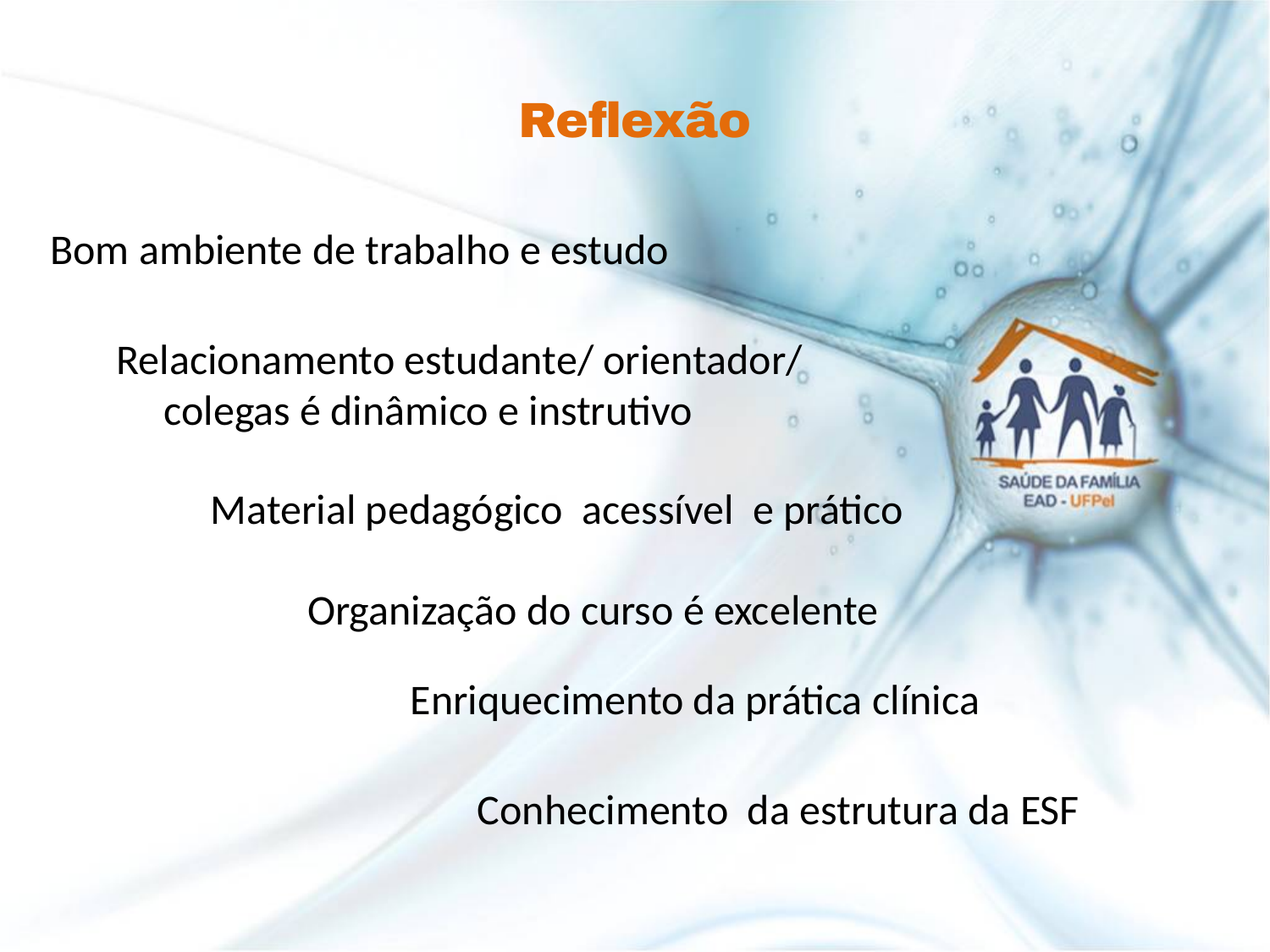

# Reflexão
Bom ambiente de trabalho e estudo
  Relacionamento estudante/ orientador/
       colegas é dinâmico e instrutivo
Material pedagógico  acessível  e prático
Organização do curso é excelente
Enriquecimento da prática clínica
Conhecimento  da estrutura da ESF